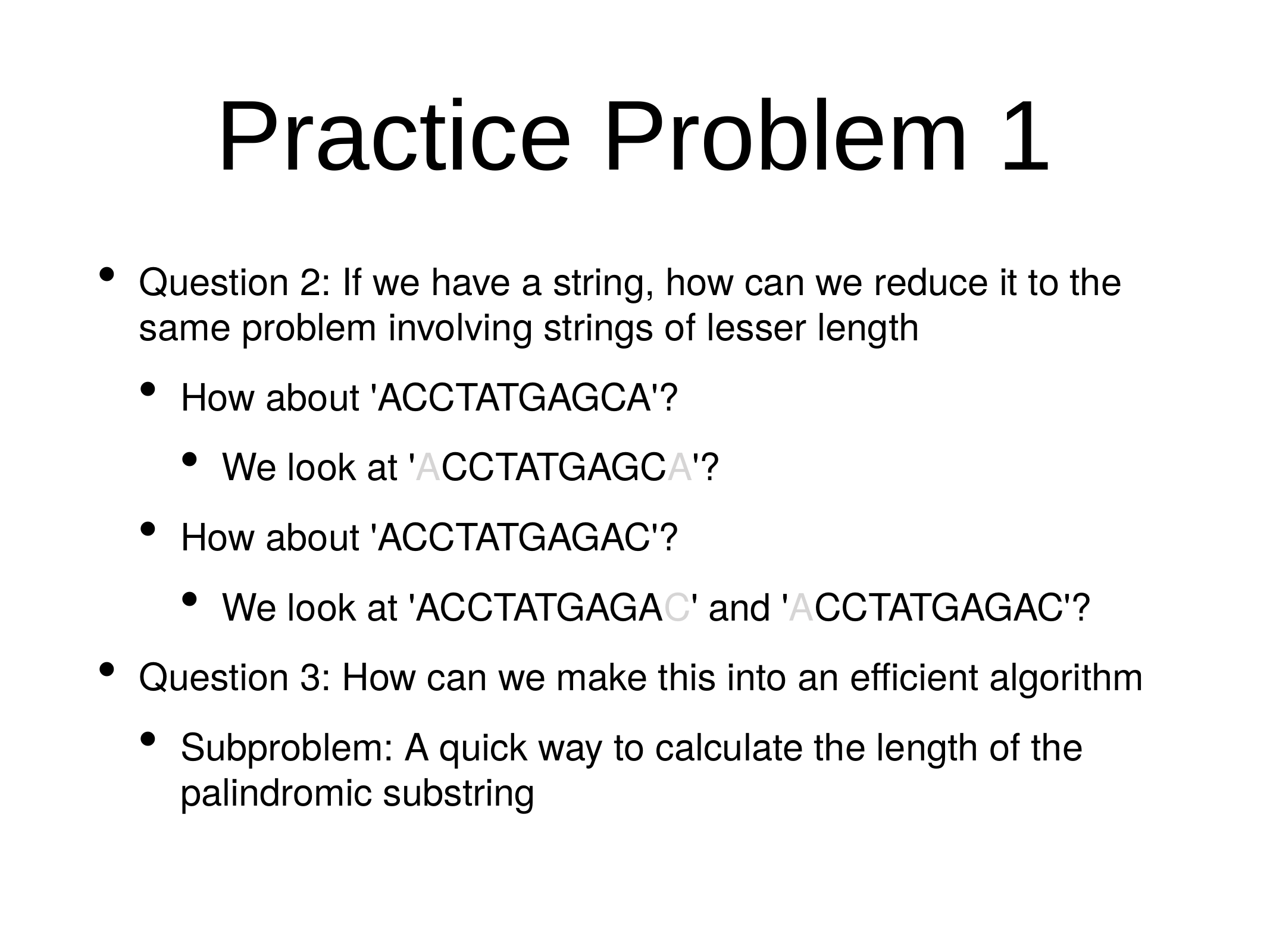

# Practice Problem 1
Question 2: If we have a string, how can we reduce it to the same problem involving strings of lesser length
How about 'ACCTATGAGCA'?
We look at 'ACCTATGAGCA'?
How about 'ACCTATGAGAC'?
We look at 'ACCTATGAGAC' and 'ACCTATGAGAC'?
Question 3: How can we make this into an efficient algorithm
Subproblem: A quick way to calculate the length of the palindromic substring